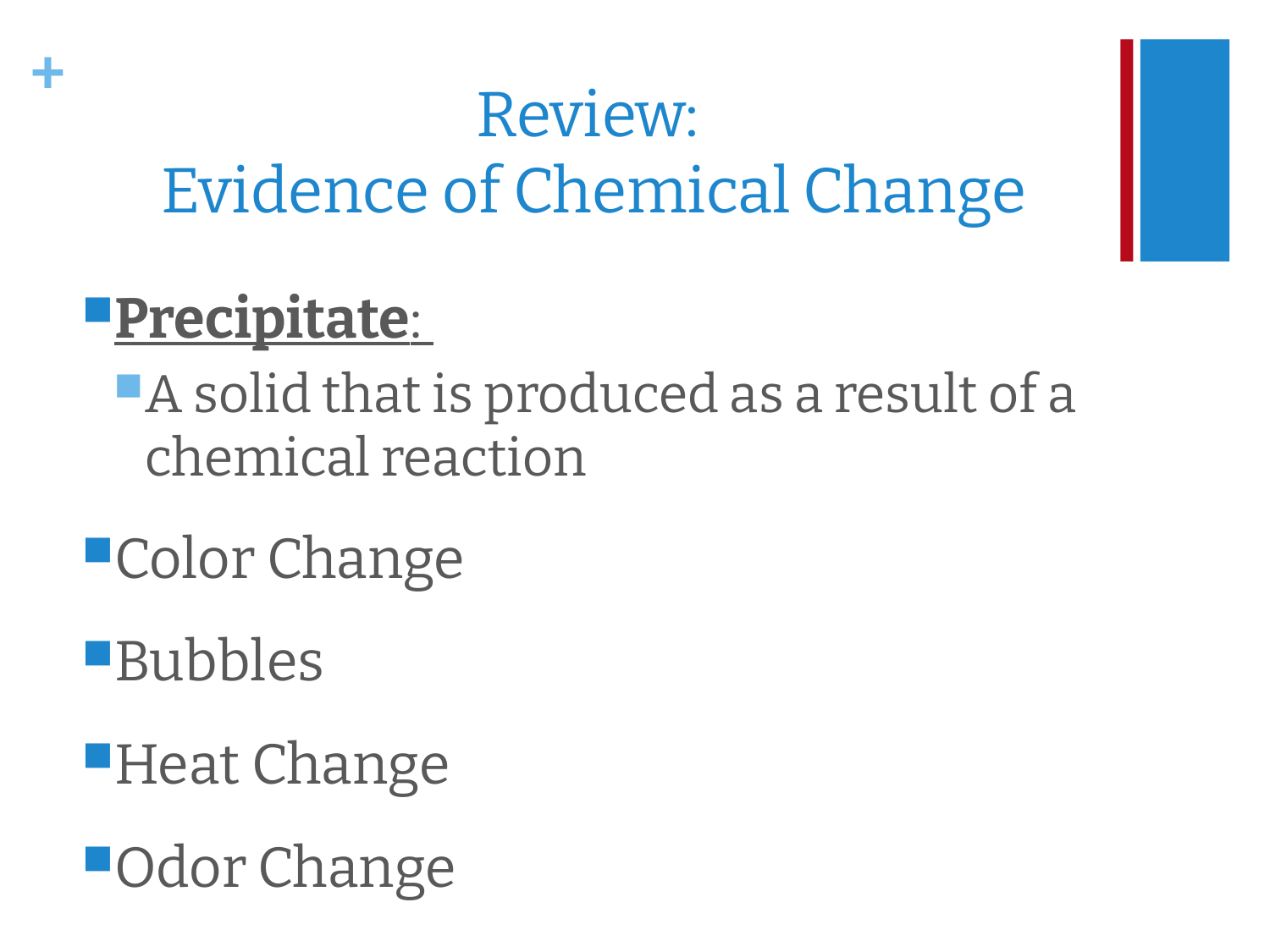

# Review: Evidence of Chemical Change
Precipitate:
A solid that is produced as a result of a chemical reaction
Color Change
Bubbles
Heat Change
Odor Change